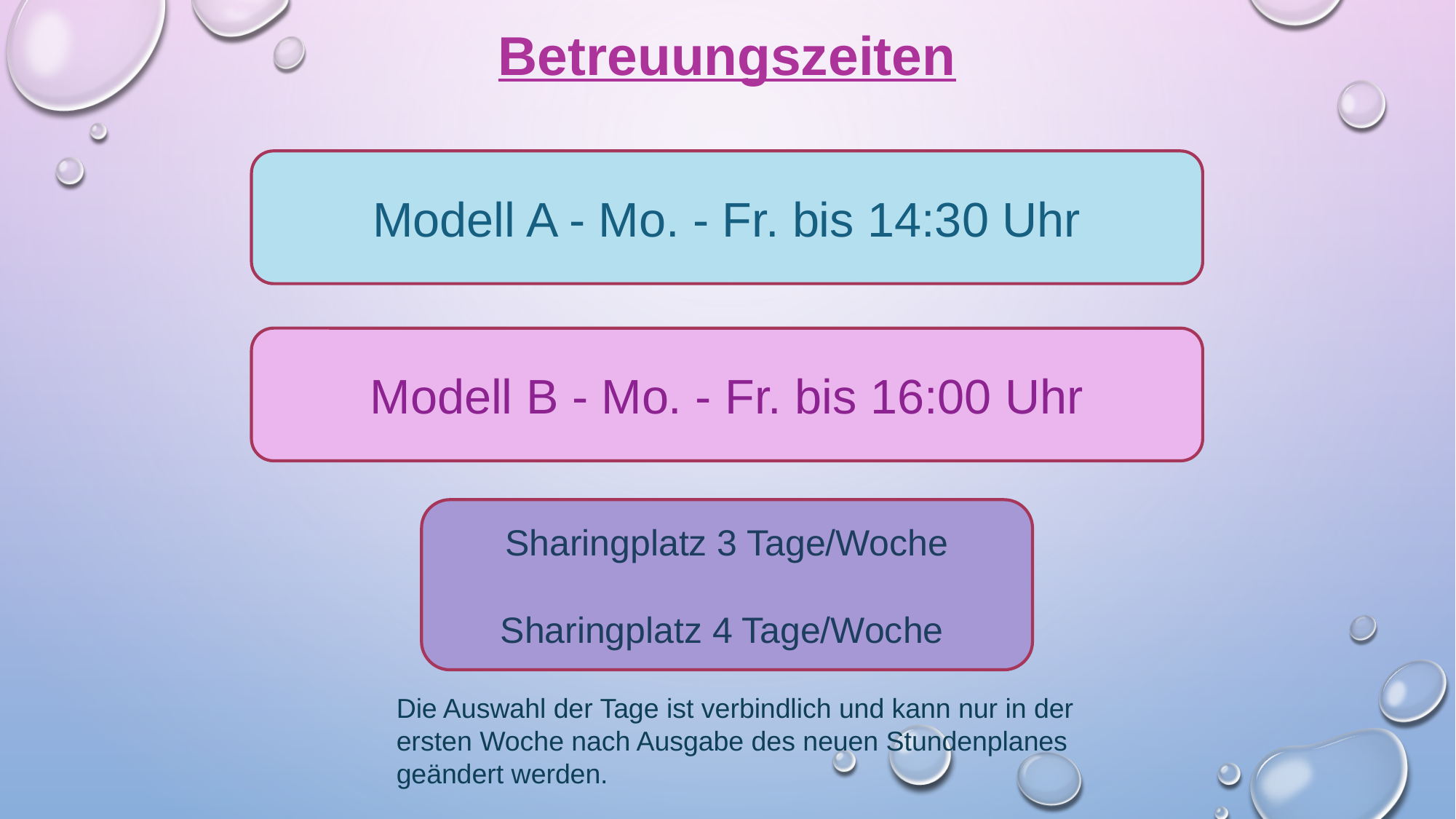

Betreuungszeiten
Modell A - Mo. - Fr. bis 14:30 Uhr
Modell B - Mo. - Fr. bis 16:00 Uhr
Sharingplatz 3 Tage/Woche

Sharingplatz 4 Tage/Woche
Die Auswahl der Tage ist verbindlich und kann nur in der ersten Woche nach Ausgabe des neuen Stundenplanes geändert werden.